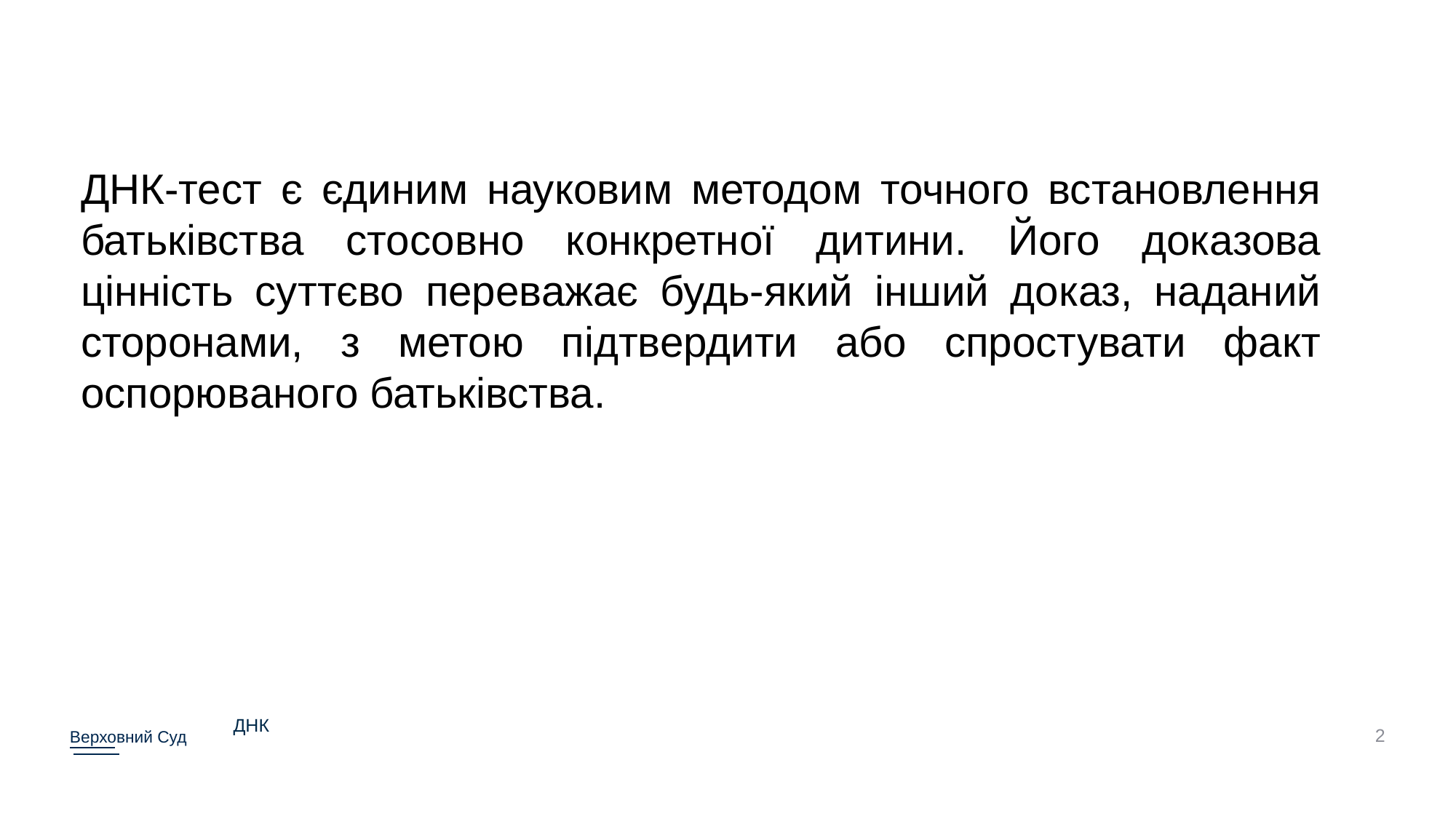

ДНК-тест є єдиним науковим методом точного встановлення батьківства стосовно конкретної дитини. Його доказова цінність суттєво переважає будь-який інший доказ, наданий сторонами, з метою підтвердити або спростувати факт оспорюваного батьківства.
ДНК
2